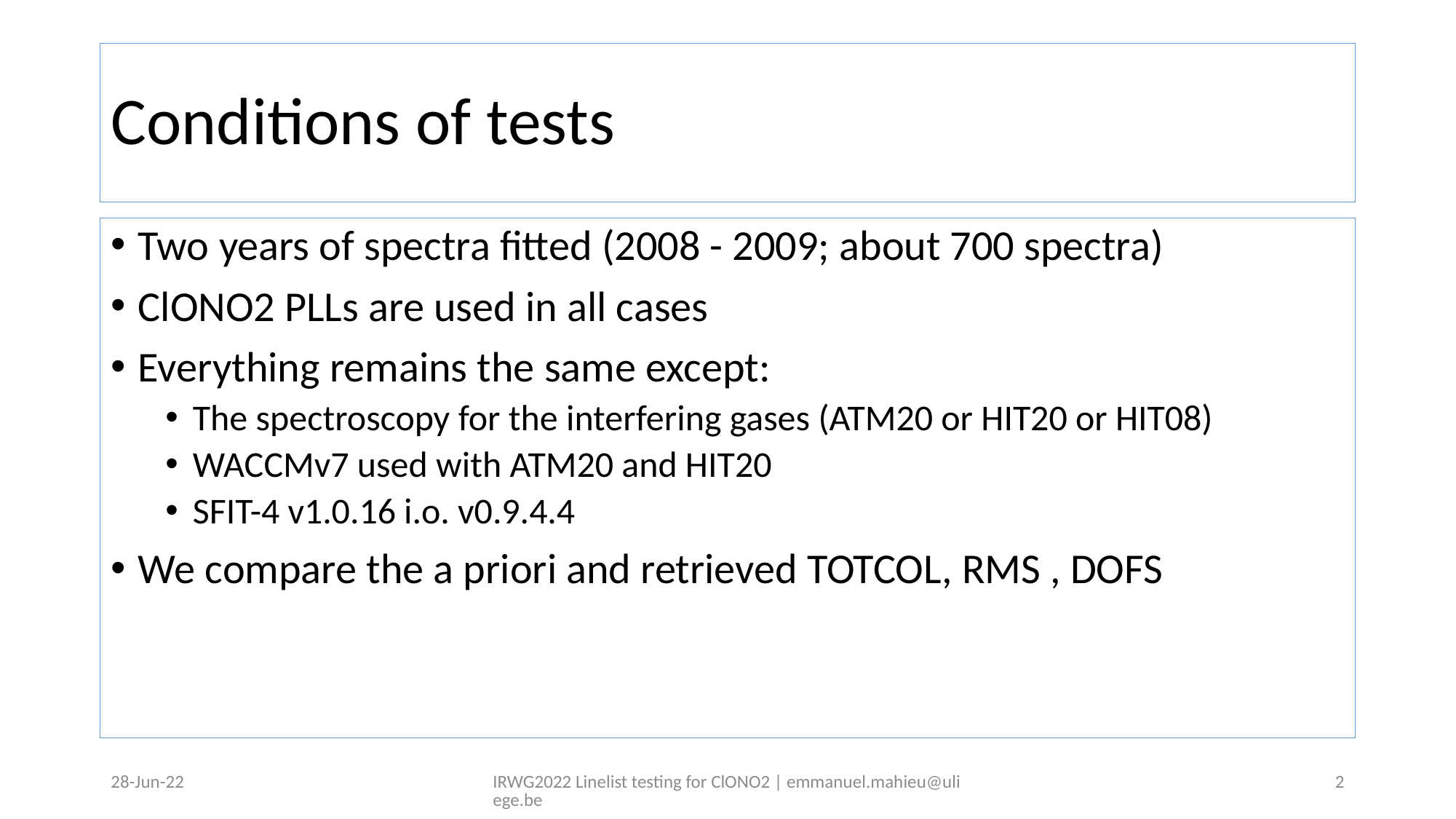

# Conditions of tests
Two years of spectra fitted (2008 - 2009; about 700 spectra)
ClONO2 PLLs are used in all cases
Everything remains the same except:
The spectroscopy for the interfering gases (ATM20 or HIT20 or HIT08)
WACCMv7 used with ATM20 and HIT20
SFIT-4 v1.0.16 i.o. v0.9.4.4
We compare the a priori and retrieved TOTCOL, RMS , DOFS
28-Jun-22
IRWG2022 Linelist testing for ClONO2 | emmanuel.mahieu@uliege.be
2